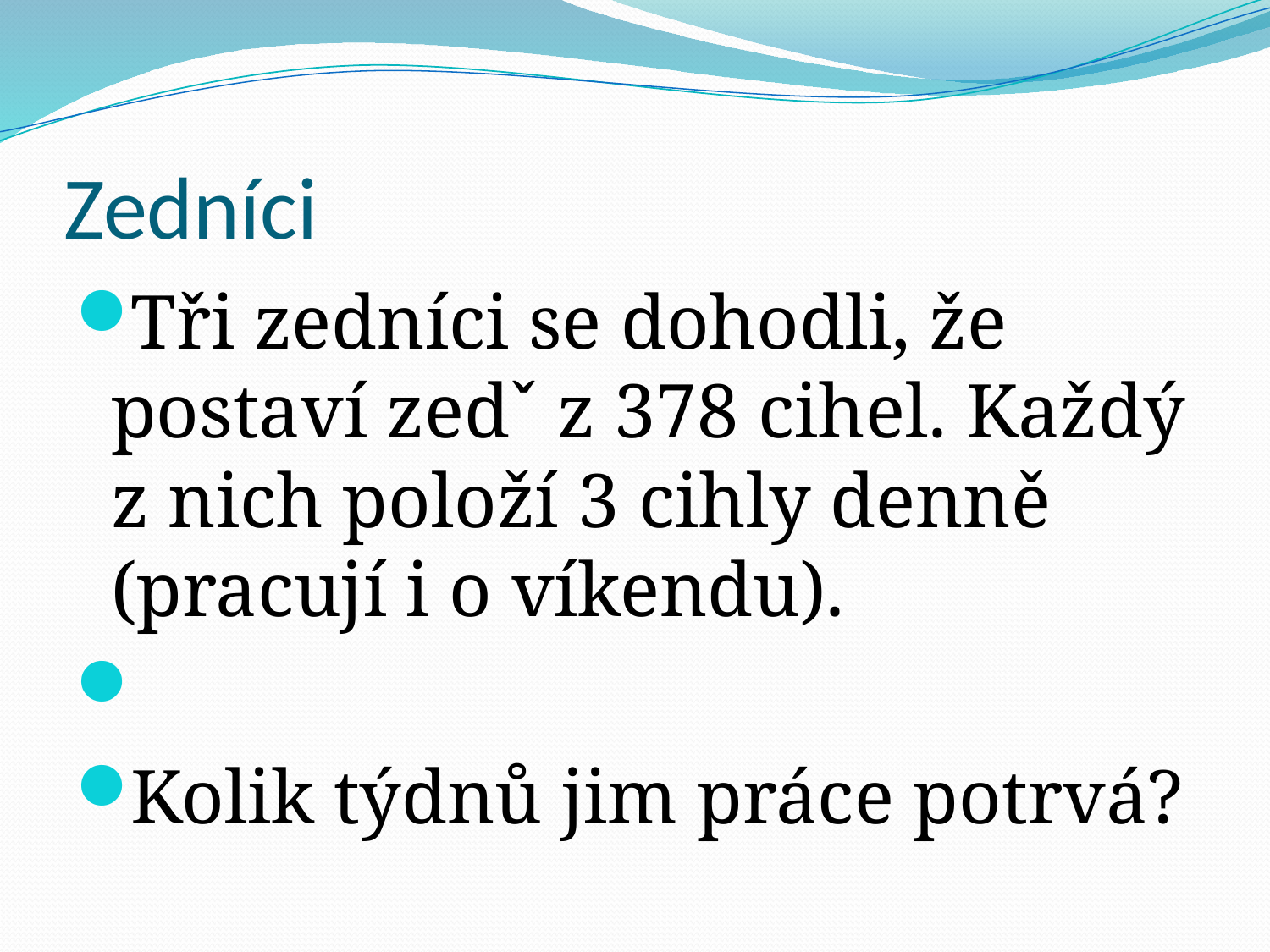

# Zedníci
Tři zedníci se dohodli, že postaví zedˇ z 378 cihel. Každý z nich položí 3 cihly denně (pracují i o víkendu).

Kolik týdnů jim práce potrvá?